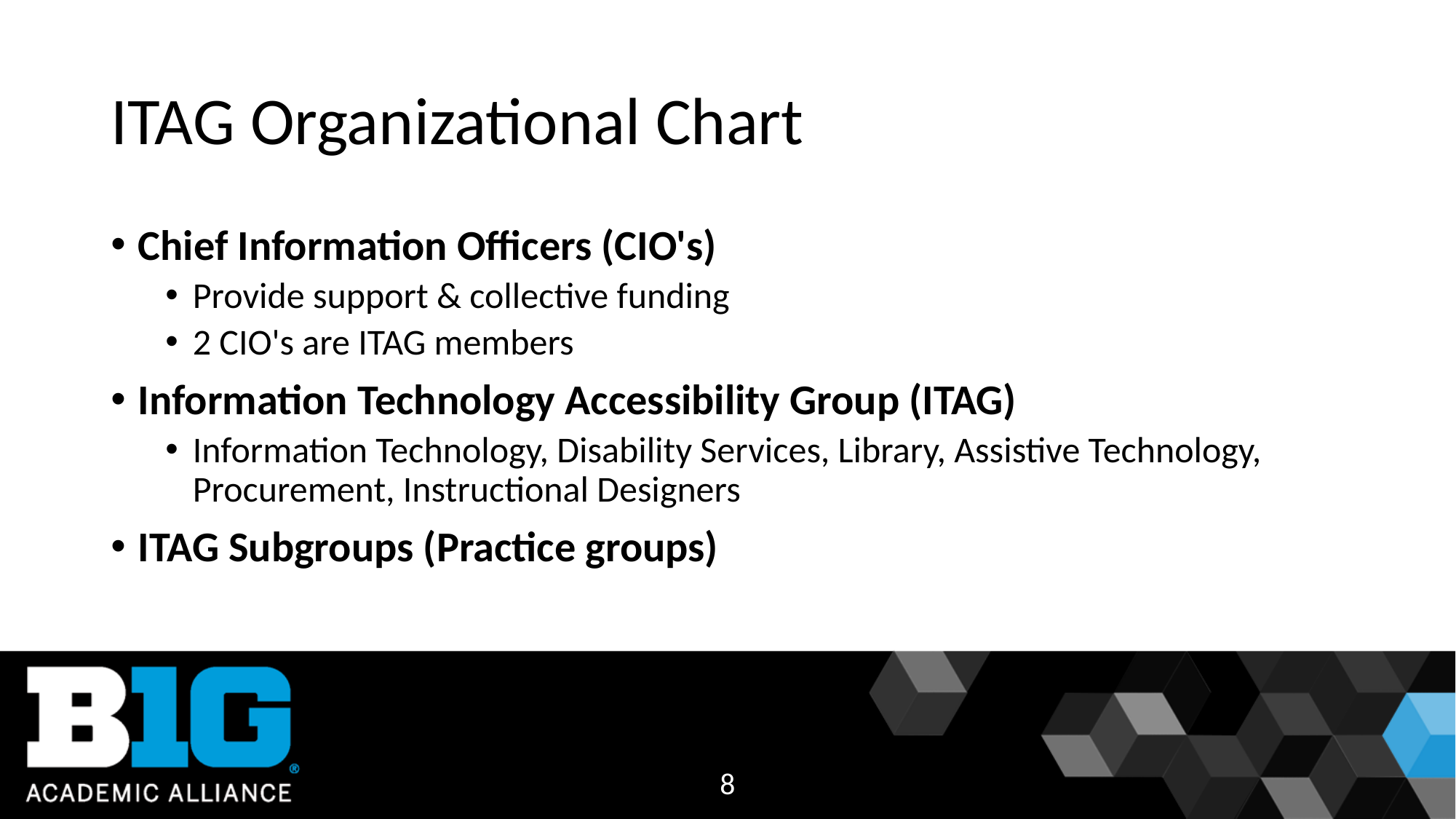

# ITAG Organizational Chart
Chief Information Officers (CIO's)
Provide support & collective funding
2 CIO's are ITAG members
Information Technology Accessibility Group (ITAG)
Information Technology, Disability Services, Library, Assistive Technology, Procurement, Instructional Designers
ITAG Subgroups (Practice groups)